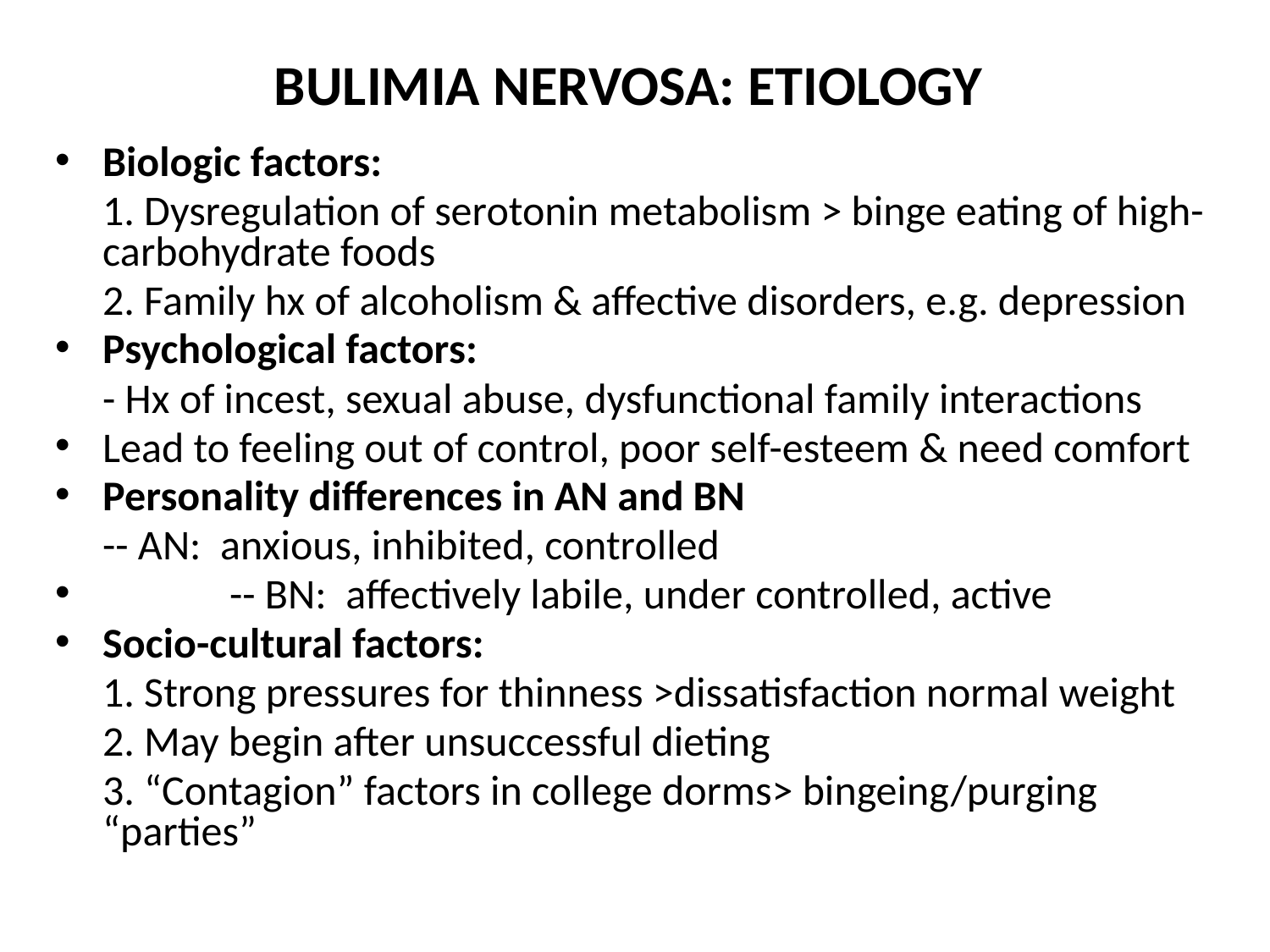

BULIMIA NERVOSA: ETIOLOGY
Biologic factors:
	1. Dysregulation of serotonin metabolism > binge eating of high-carbohydrate foods
	2. Family hx of alcoholism & affective disorders, e.g. depression
Psychological factors:
	- Hx of incest, sexual abuse, dysfunctional family interactions
Lead to feeling out of control, poor self-esteem & need comfort
Personality differences in AN and BN
	-- AN:  anxious, inhibited, controlled
	-- BN:  affectively labile, under controlled, active
Socio-cultural factors:
	1. Strong pressures for thinness >dissatisfaction normal weight
	2. May begin after unsuccessful dieting
	3. “Contagion” factors in college dorms> bingeing/purging “parties”